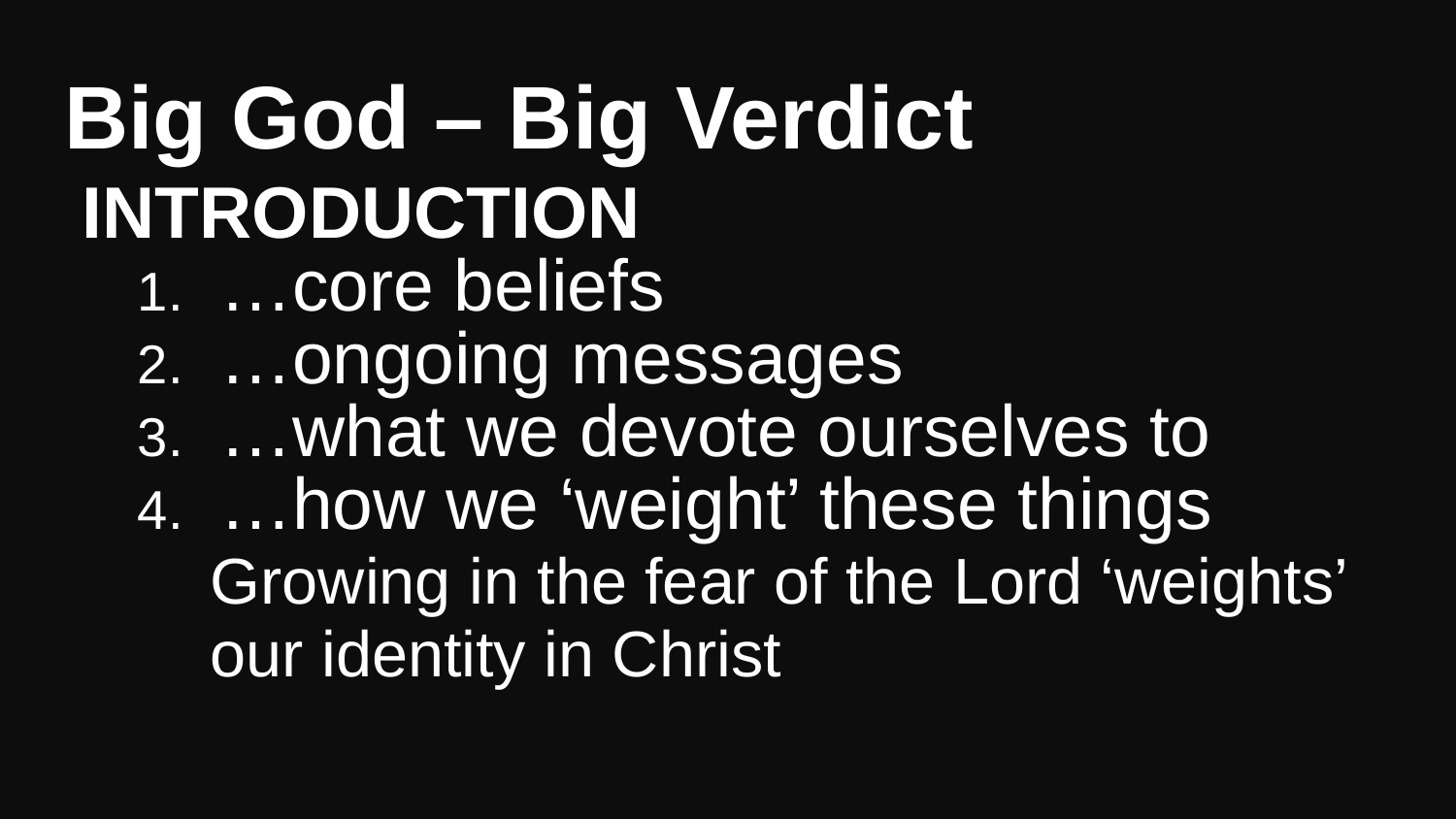

# Big God – Big Verdict
INTRODUCTION
…core beliefs
…ongoing messages
…what we devote ourselves to
…how we ‘weight’ these things
Growing in the fear of the Lord ‘weights’ our identity in Christ